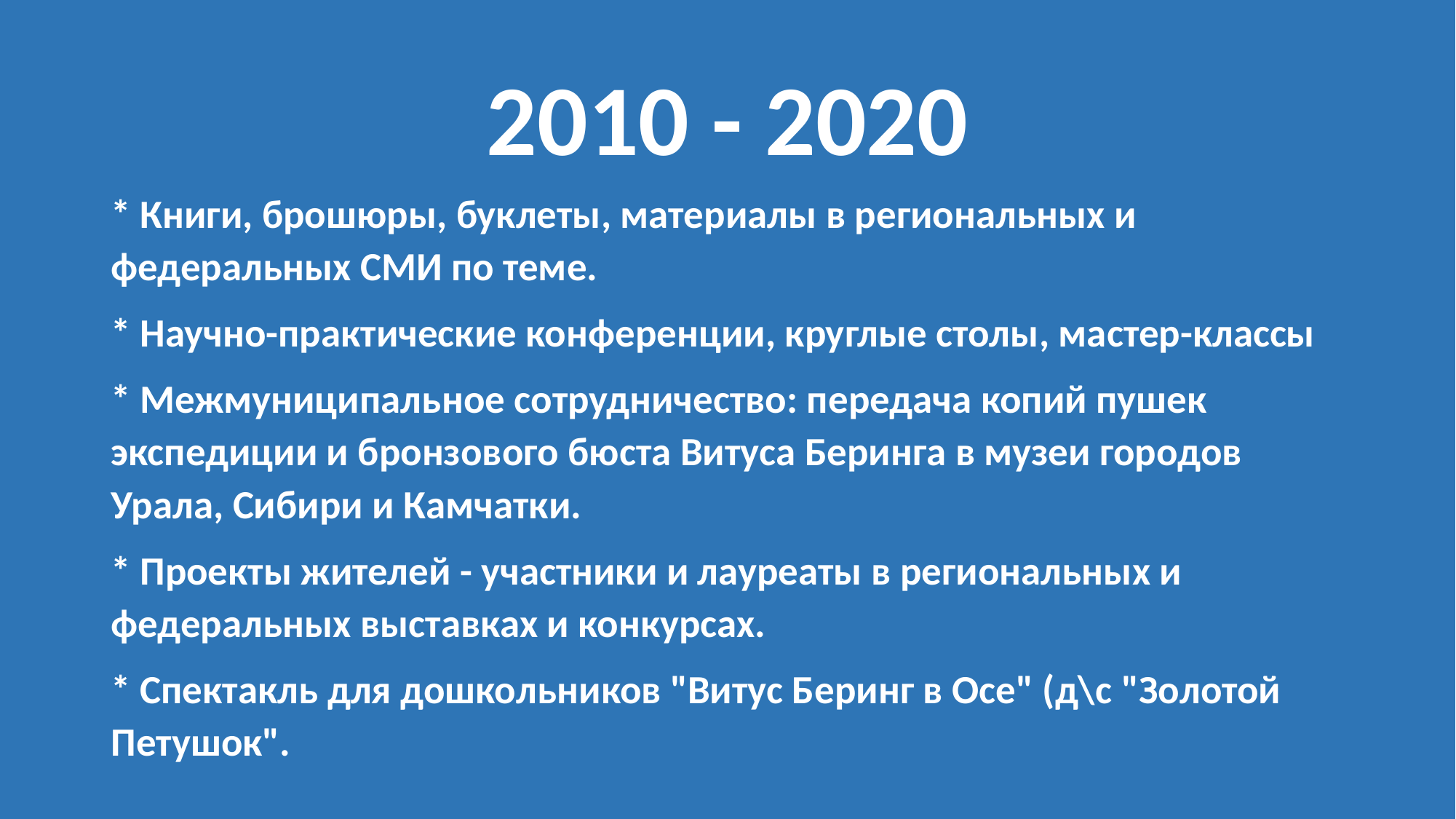

# 2010 - 2020
* Книги, брошюры, буклеты, материалы в региональных и федеральных СМИ по теме.
* Научно-практические конференции, круглые столы, мастер-классы
* Межмуниципальное сотрудничество: передача копий пушек экспедиции и бронзового бюста Витуса Беринга в музеи городов Урала, Сибири и Камчатки.
* Проекты жителей - участники и лауреаты в региональных и федеральных выставках и конкурсах.
* Спектакль для дошкольников "Витус Беринг в Осе" (д\с "Золотой Петушок".